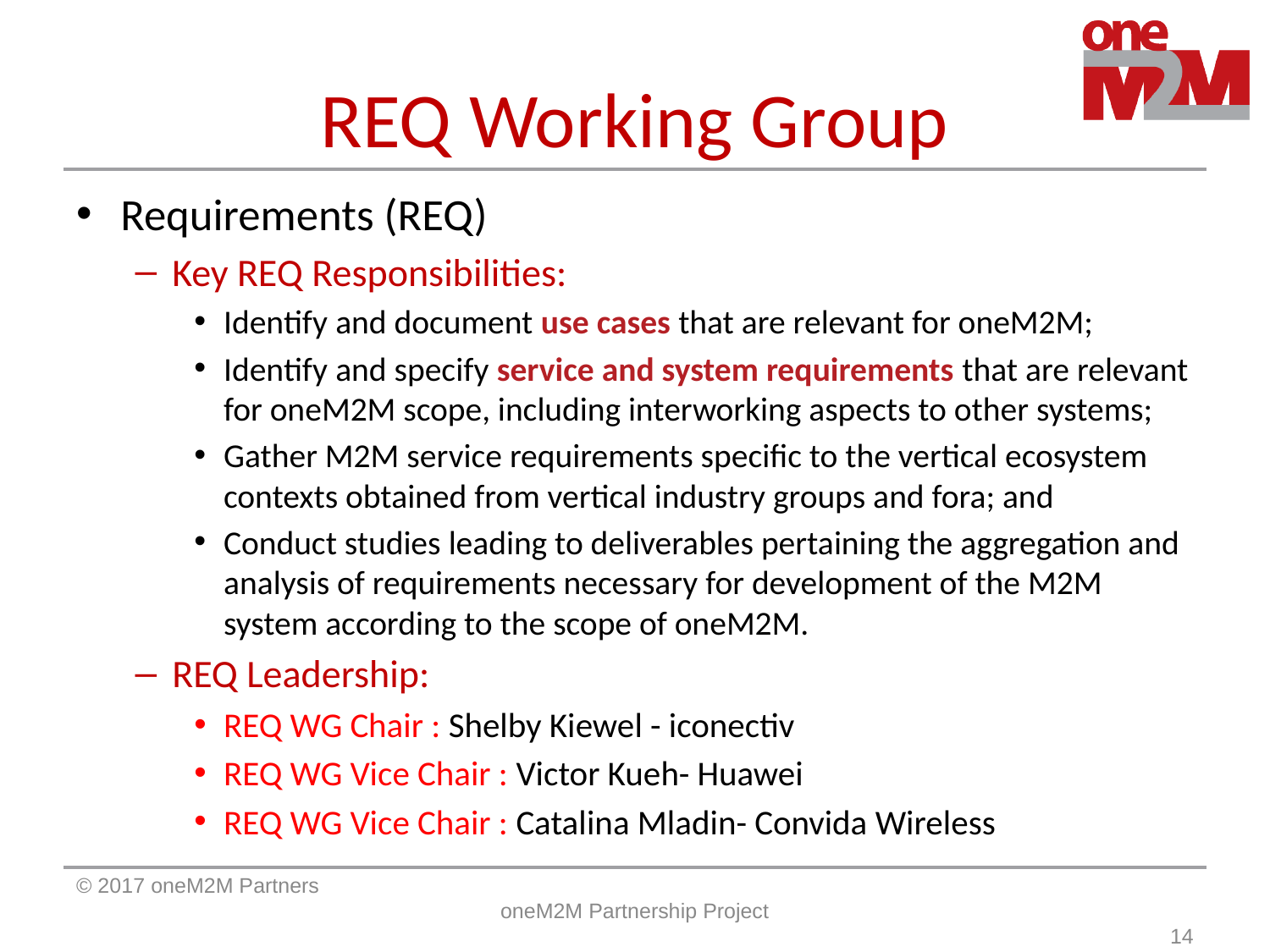

# REQ Working Group
Requirements (REQ)
Key REQ Responsibilities:
Identify and document use cases that are relevant for oneM2M;
Identify and specify service and system requirements that are relevant for oneM2M scope, including interworking aspects to other systems;
Gather M2M service requirements specific to the vertical ecosystem contexts obtained from vertical industry groups and fora; and
Conduct studies leading to deliverables pertaining the aggregation and analysis of requirements necessary for development of the M2M system according to the scope of oneM2M.
REQ Leadership:
REQ WG Chair : Shelby Kiewel - iconectiv
REQ WG Vice Chair : Victor Kueh- Huawei
REQ WG Vice Chair : Catalina Mladin- Convida Wireless
© 2017 oneM2M Partners
oneM2M Partnership Project
14